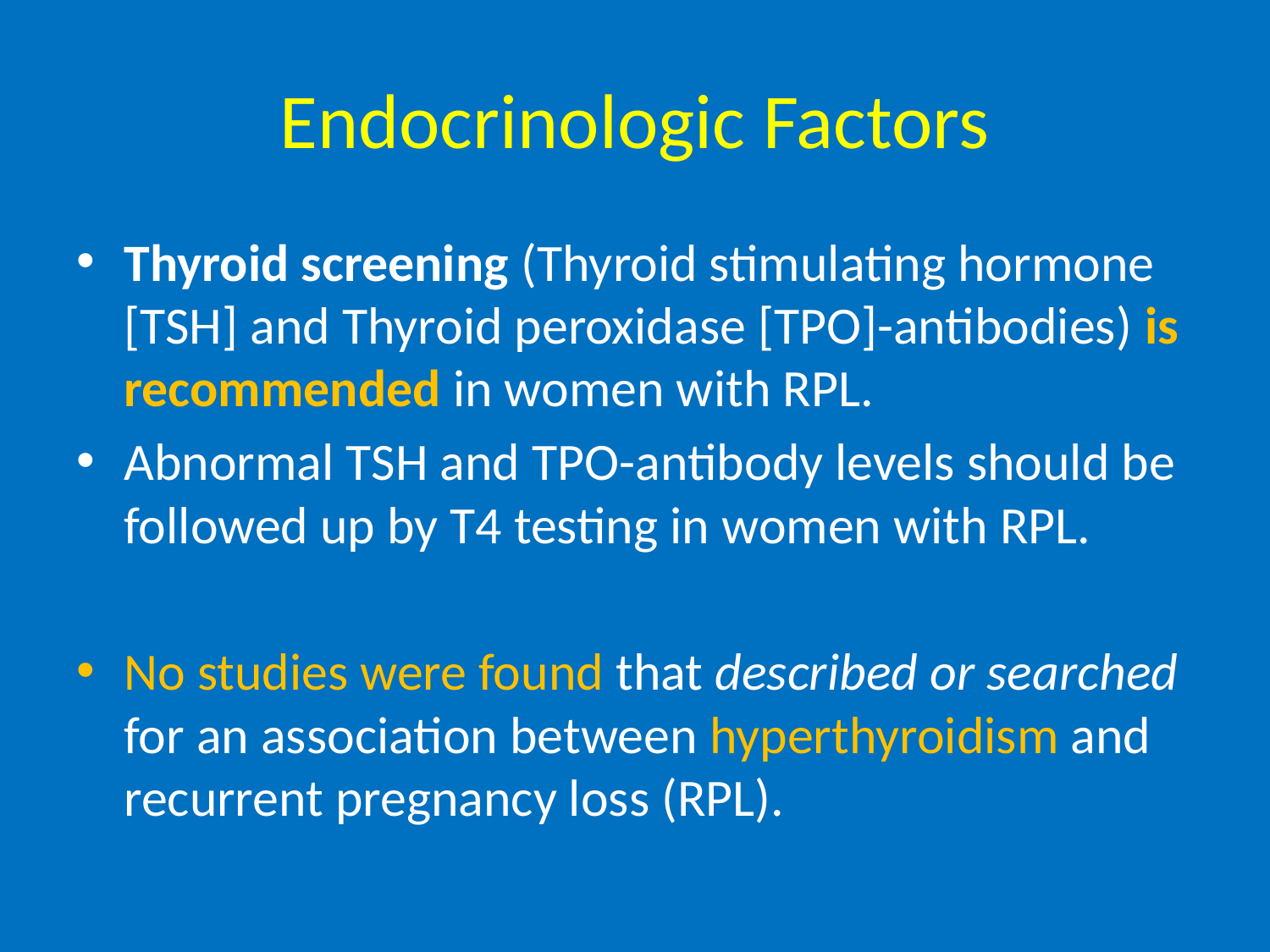

# Endocrinologic Factors
Thyroid screening (Thyroid stimulating hormone [TSH] and Thyroid peroxidase [TPO]-antibodies) is recommended in women with RPL.
Abnormal TSH and TPO-antibody levels should be followed up by T4 testing in women with RPL.

No studies were found that described or searched for an association between hyperthyroidism and recurrent pregnancy loss (RPL).